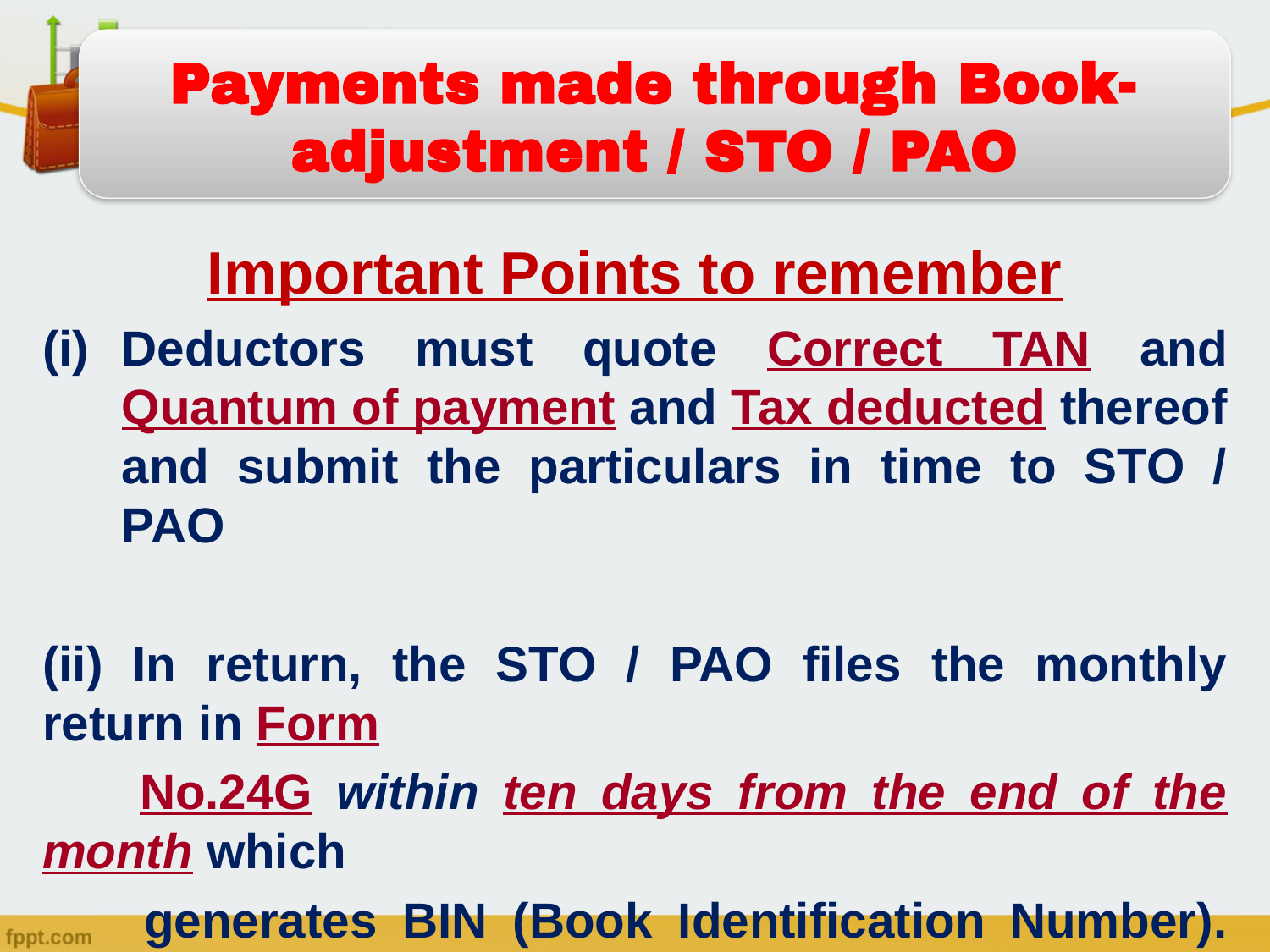

Payments made through Book-adjustment / STO / PAO
Important Points to remember
Deductors must quote Correct TAN and Quantum of payment and Tax deducted thereof and submit the particulars in time to STO / PAO

(ii) In return, the STO / PAO files the monthly return in Form
    No.24G within ten days from the end of the month which
    generates BIN (Book Identification Number). Such BIN is
    then intimated to the concerned DDO